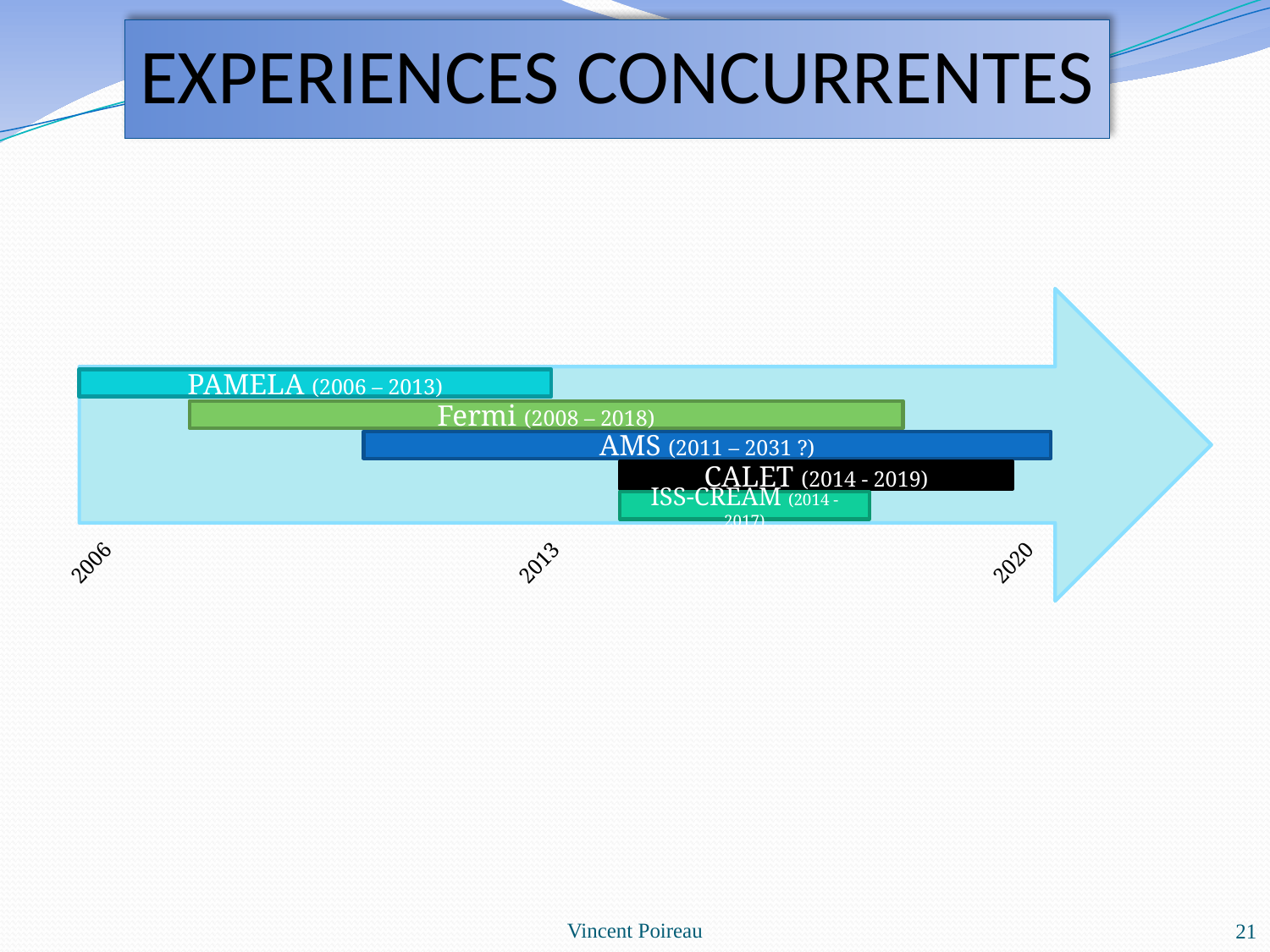

# EXPERIENCES CONCURRENTES

PAMELA (2006 – 2013)
Fermi (2008 – 2018)
AMS (2011 – 2031 ?)
CALET (2014 - 2019)
ISS-CREAM (2014 - 2017)
2006
2020
2013
Vincent Poireau
21